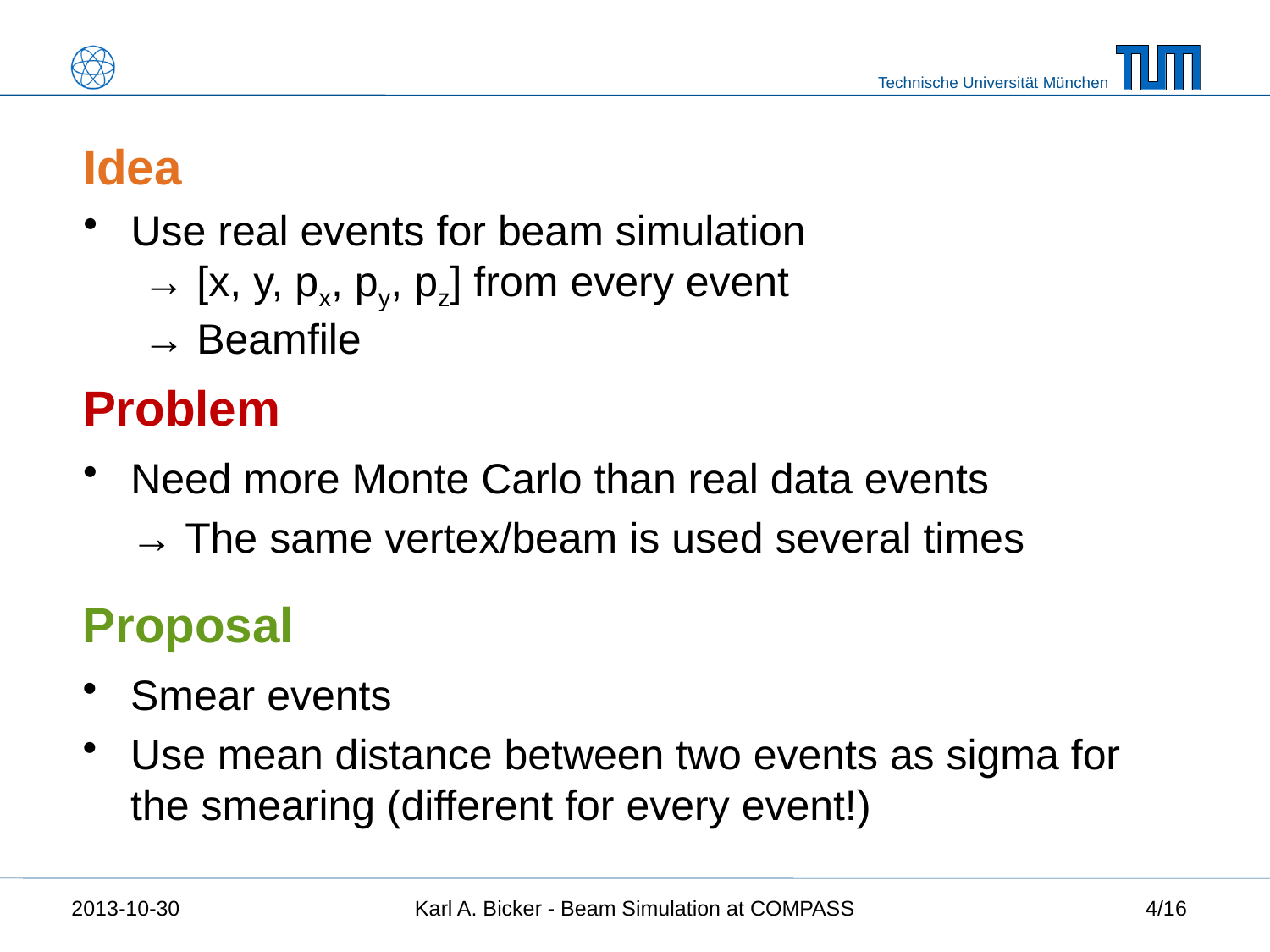

# Idea
Use real events for beam simulation
 → [x, y, px, py, pz] from every event
 → Beamfile

Problem
Need more Monte Carlo than real data events
	→ The same vertex/beam is used several times

Proposal
Smear events
Use mean distance between two events as sigma for the smearing (different for every event!)